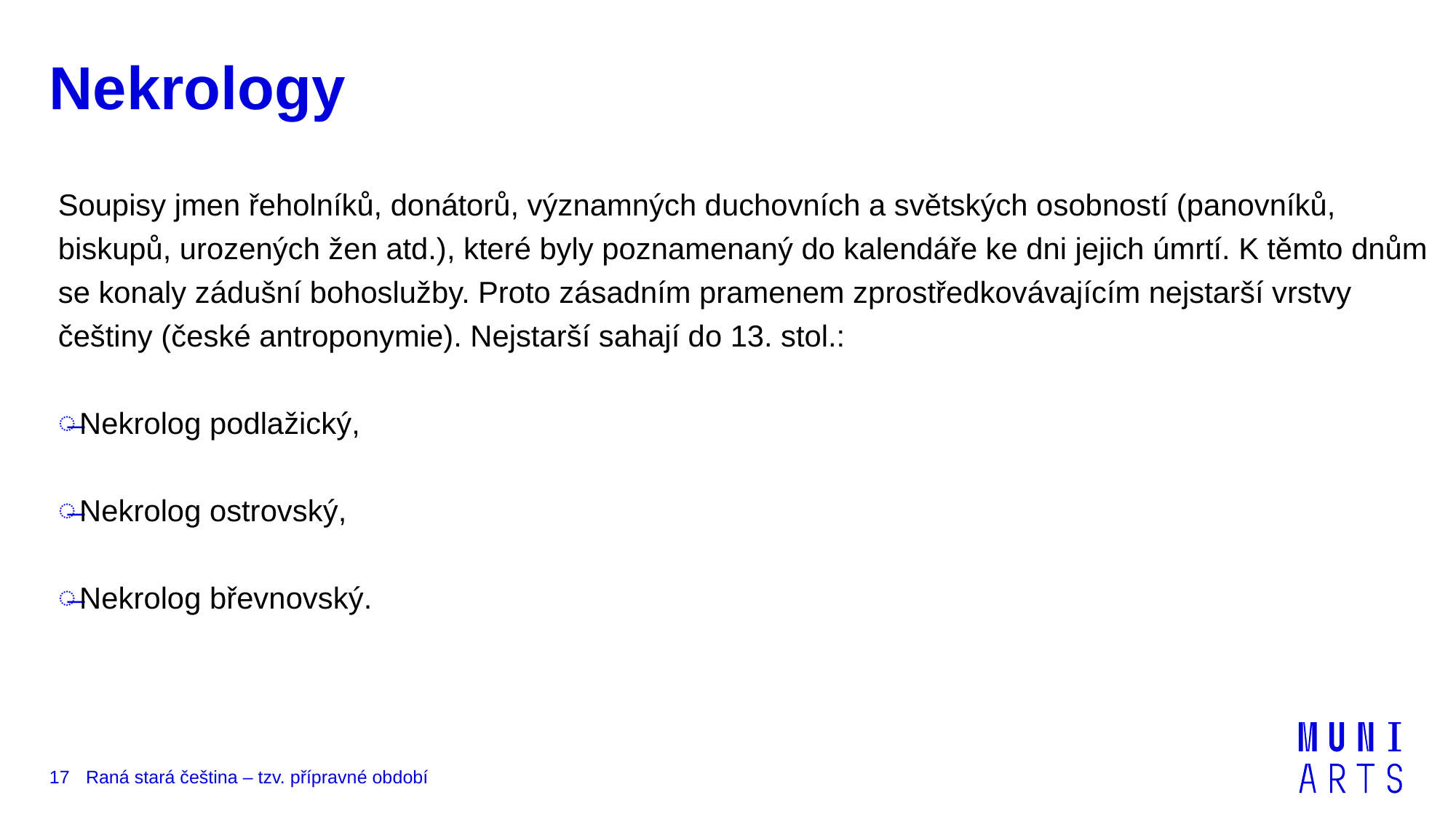

# Nekrology
Soupisy jmen řeholníků, donátorů, významných duchovních a světských osobností (panovníků, biskupů, urozených žen atd.), které byly poznamenaný do kalendáře ke dni jejich úmrtí. K těmto dnům se konaly zádušní bohoslužby. Proto zásadním pramenem zprostředkovávajícím nejstarší vrstvy češtiny (české antroponymie). Nejstarší sahají do 13. stol.:

Nekrolog podlažický,

Nekrolog ostrovský,

Nekrolog břevnovský.

17
Raná stará čeština – tzv. přípravné období